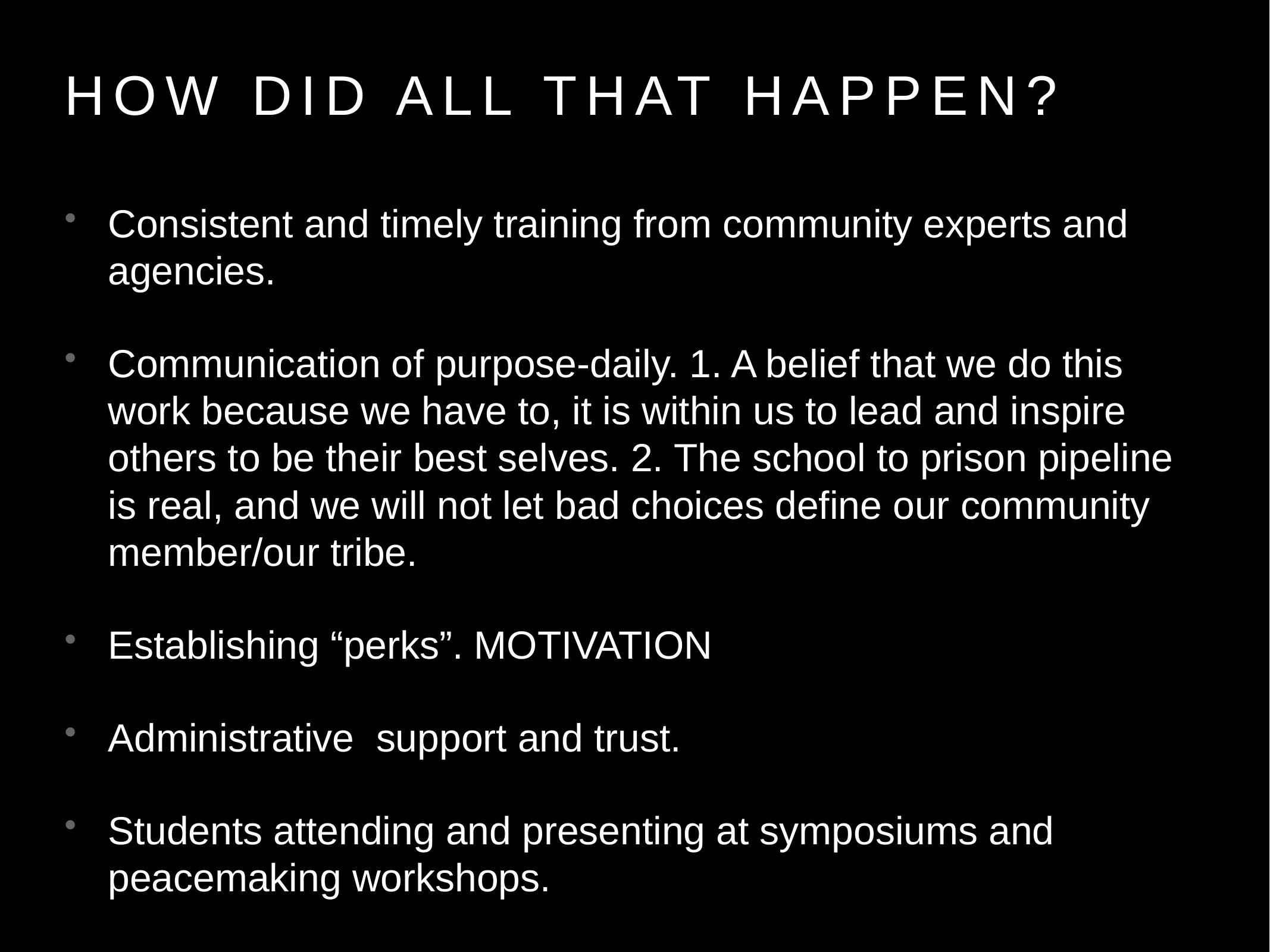

# How did all that happen?
Consistent and timely training from community experts and agencies.
Communication of purpose-daily. 1. A belief that we do this work because we have to, it is within us to lead and inspire others to be their best selves. 2. The school to prison pipeline is real, and we will not let bad choices define our community member/our tribe.
Establishing “perks”. MOTIVATION
Administrative  support and trust.
Students attending and presenting at symposiums and peacemaking workshops.